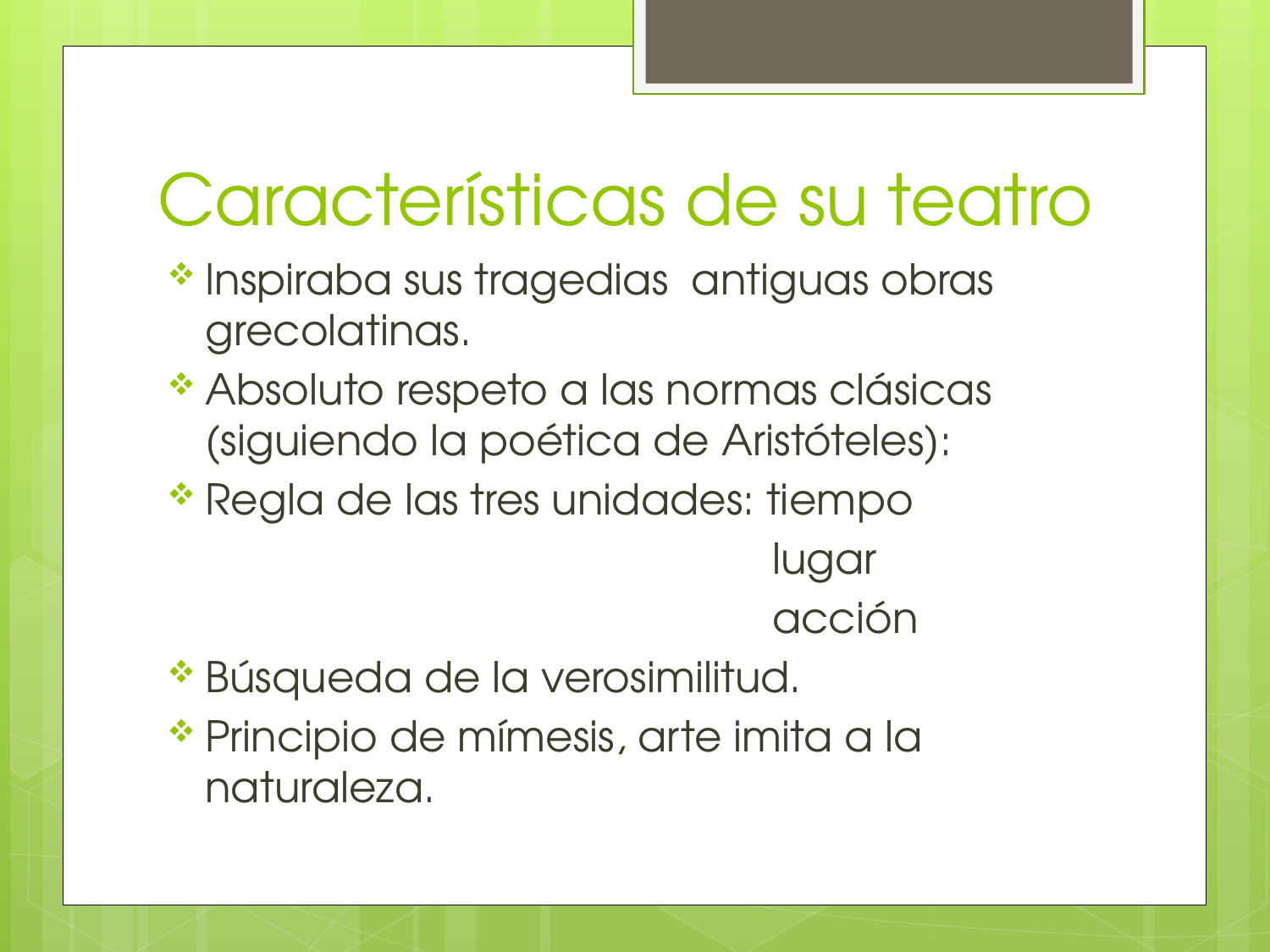

# Características de su teatro
Inspiraba sus tragedias  antiguas obras grecolatinas.
Absoluto respeto a las normas clásicas (siguiendo la poética de Aristóteles):
Regla de las tres unidades: tiempo
                                                    lugar
                                                    acción
Búsqueda de la verosimilitud.
Principio de mímesis, arte imita a la naturaleza.